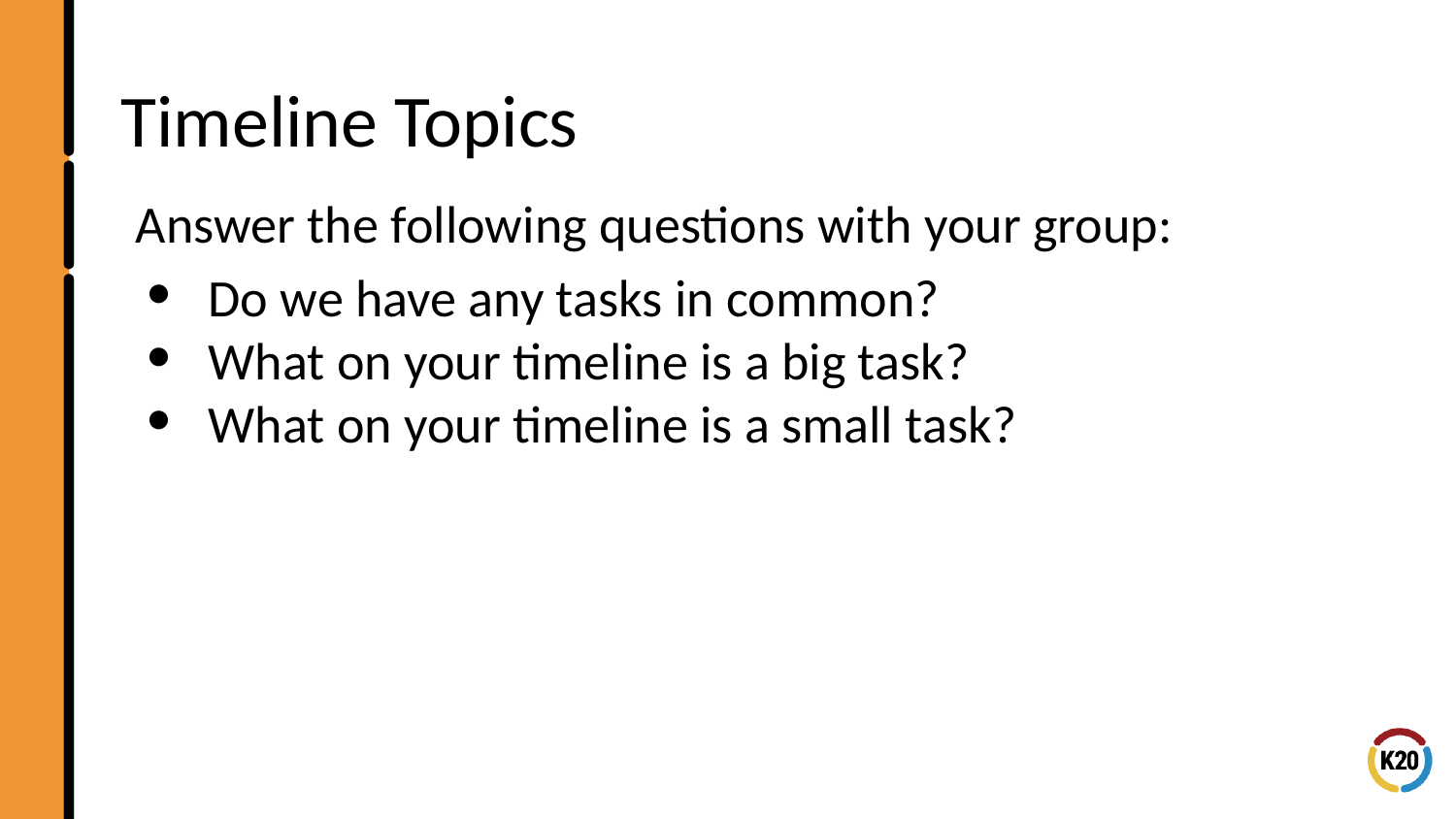

# Timeline Topics
Answer the following questions with your group:
Do we have any tasks in common?
What on your timeline is a big task?
What on your timeline is a small task?